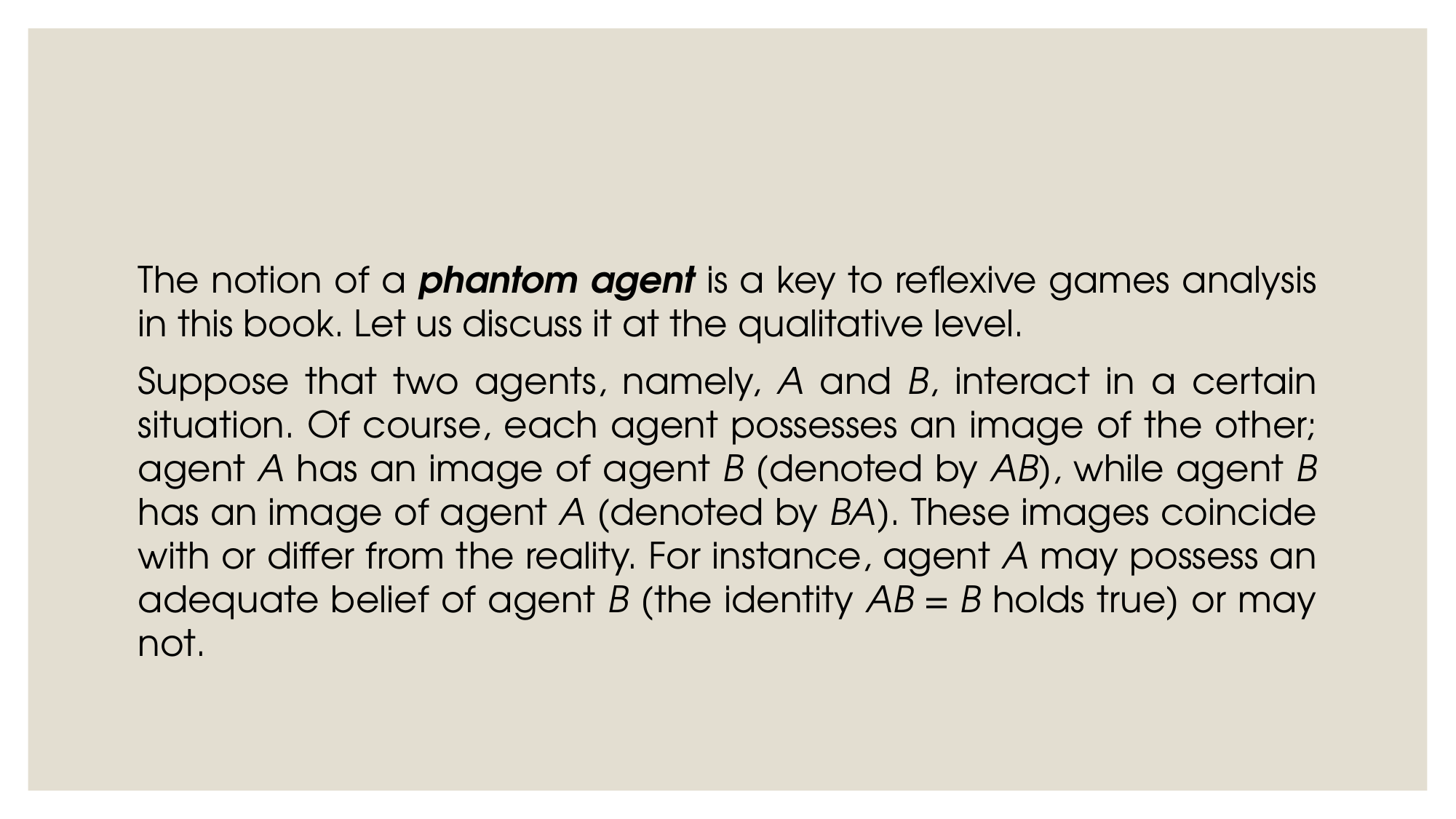

#
The notion of a phantom agent is a key to reflexive games analysis in this book. Let us discuss it at the qualitative level.
Suppose that two agents, namely, A and B, interact in a certain situation. Of course, each agent possesses an image of the other; agent A has an image of agent B (denoted by AB), while agent B has an image of agent A (denoted by BA). These images coincide with or differ from the reality. For instance, agent A may possess an adequate belief of agent B (the identity AB = B holds true) or may not.